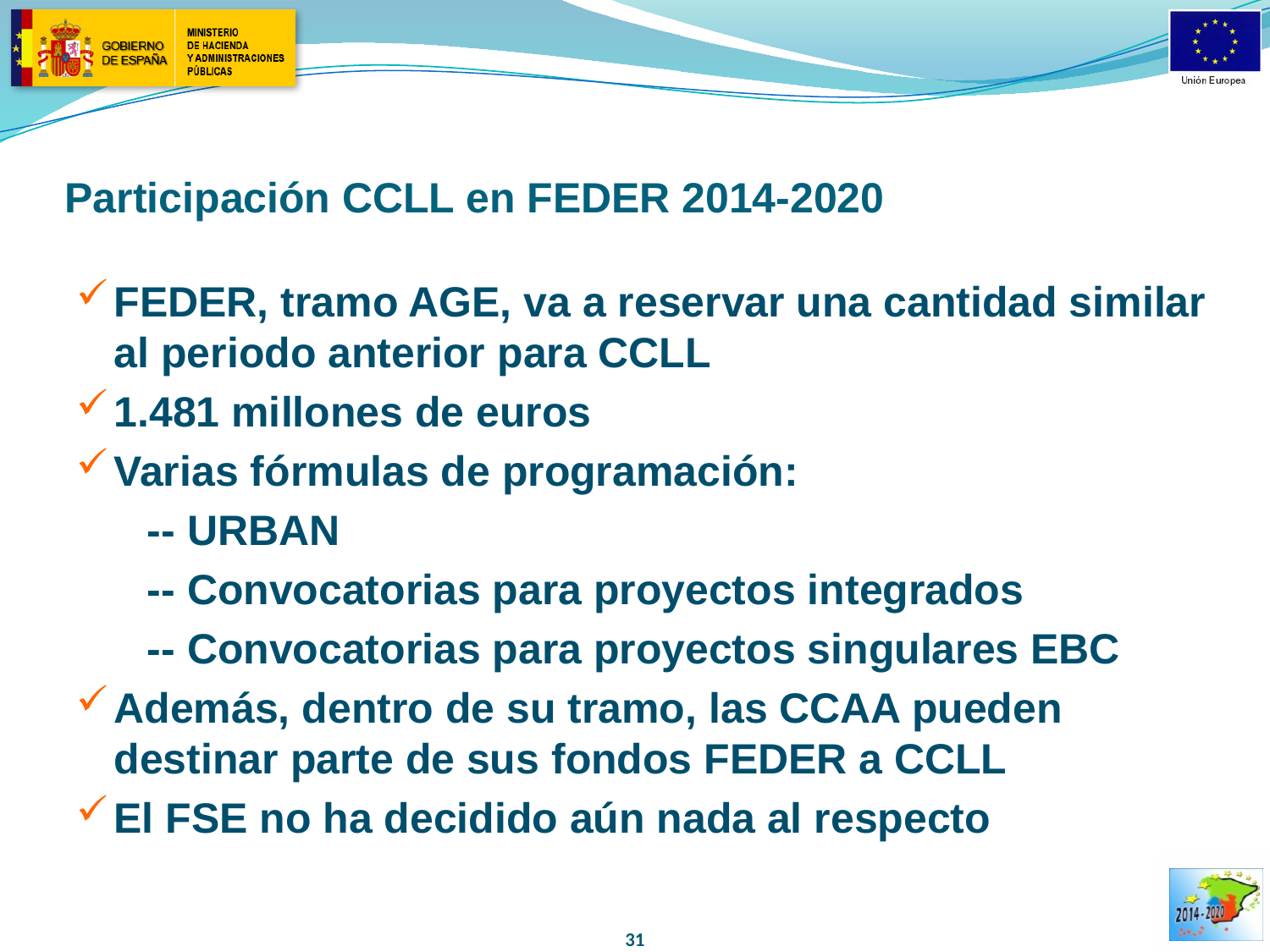

# Participación CCLL en FEDER 2014-2020
FEDER, tramo AGE, va a reservar una cantidad similar al periodo anterior para CCLL
1.481 millones de euros
Varias fórmulas de programación:
      -- URBAN
      -- Convocatorias para proyectos integrados
      -- Convocatorias para proyectos singulares EBC
Además, dentro de su tramo, las CCAA pueden destinar parte de sus fondos FEDER a CCLL
El FSE no ha decidido aún nada al respecto

31